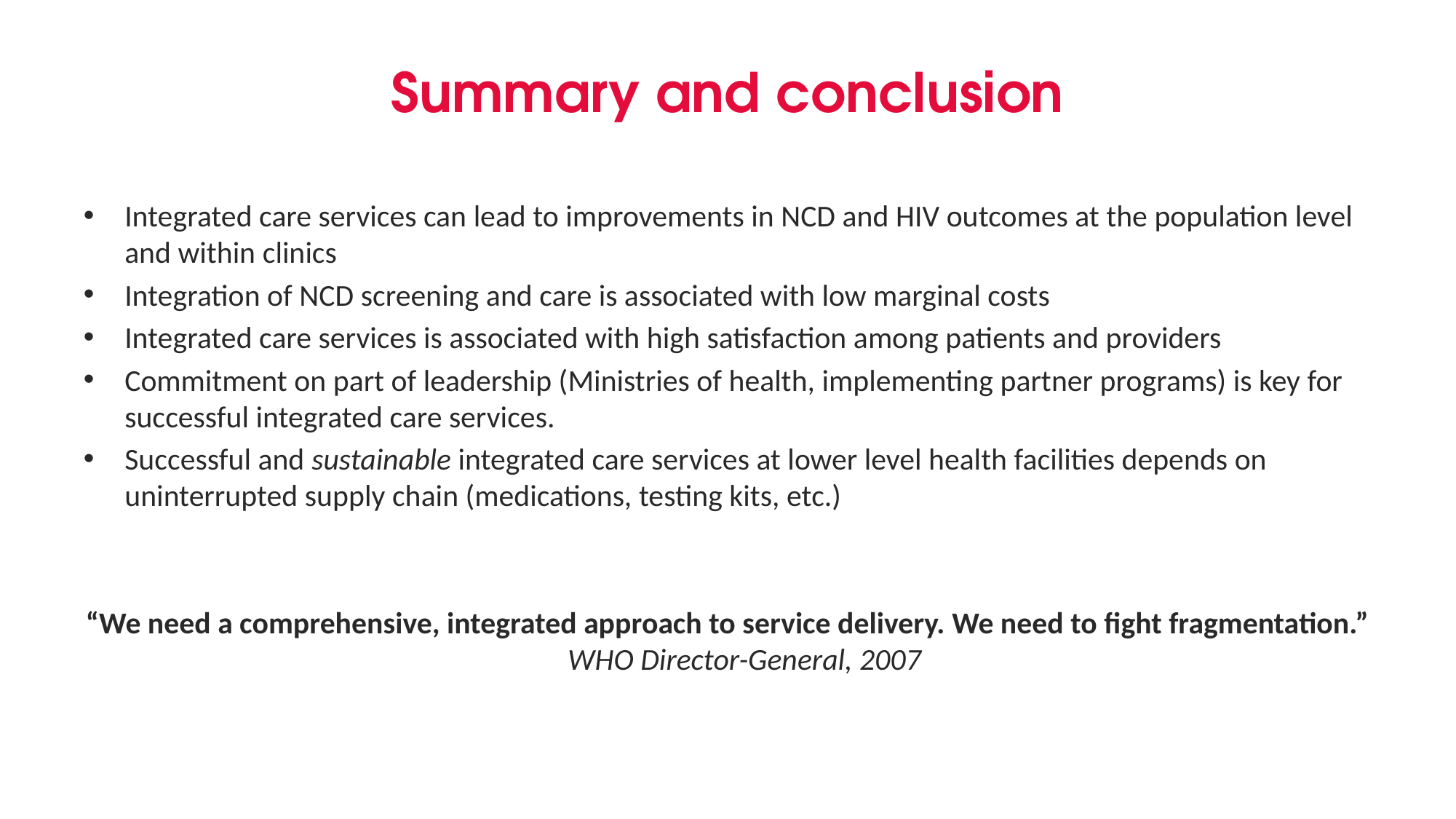

# Summary and conclusion
Integrated care services can lead to improvements in NCD and HIV outcomes at the population level and within clinics
Integration of NCD screening and care is associated with low marginal costs
Integrated care services is associated with high satisfaction among patients and providers
Commitment on part of leadership (Ministries of health, implementing partner programs) is key for successful integrated care services.
Successful and sustainable integrated care services at lower level health facilities depends on uninterrupted supply chain (medications, testing kits, etc.)

“We need a comprehensive, integrated approach to service delivery. We need to fight fragmentation.” WHO Director-General, 2007